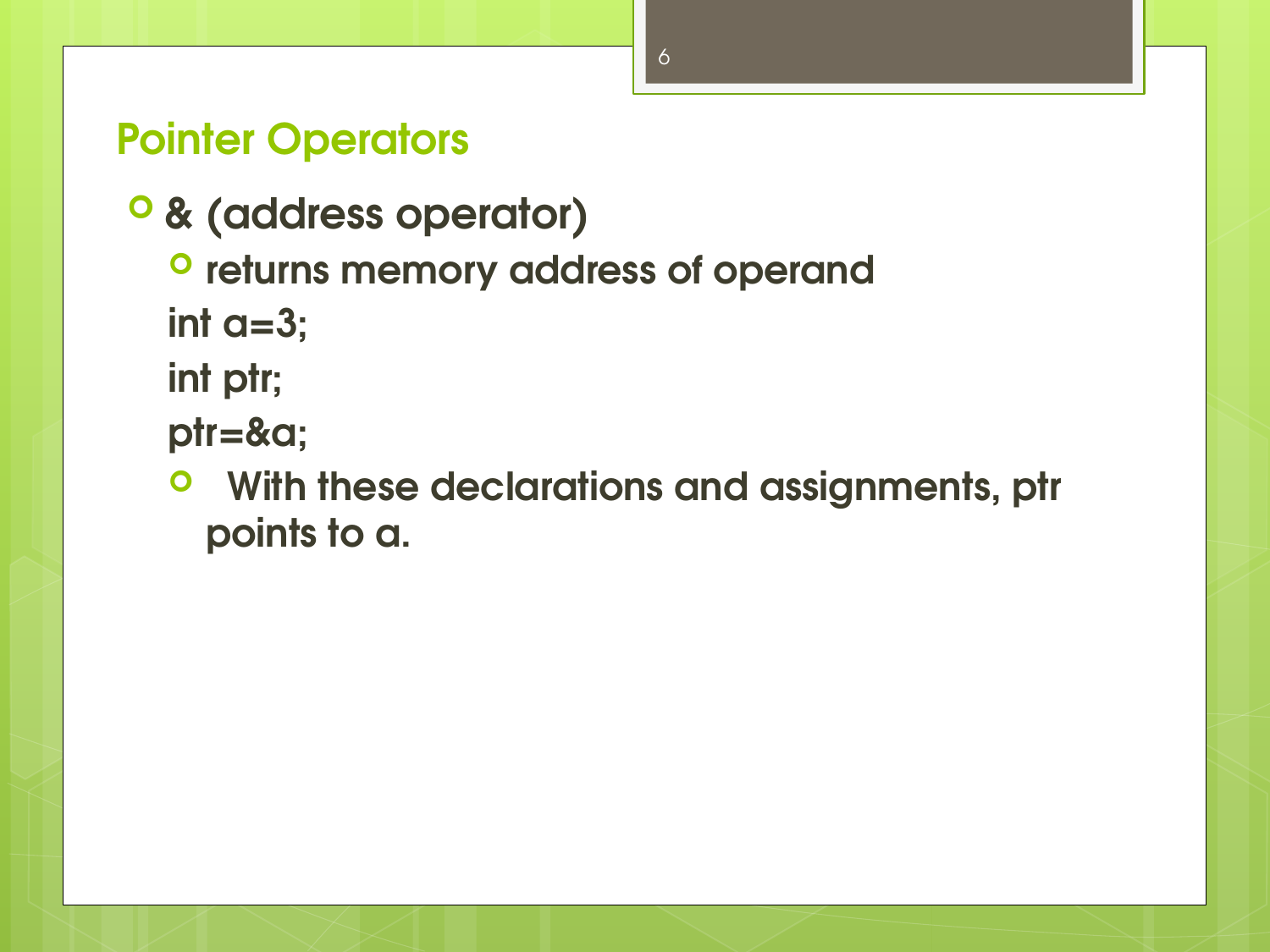

6
# Pointer Operators
& (address operator)
returns memory address of operand
int a=3;
int ptr;
ptr=&a;
  With these declarations and assignments, ptr points to a.